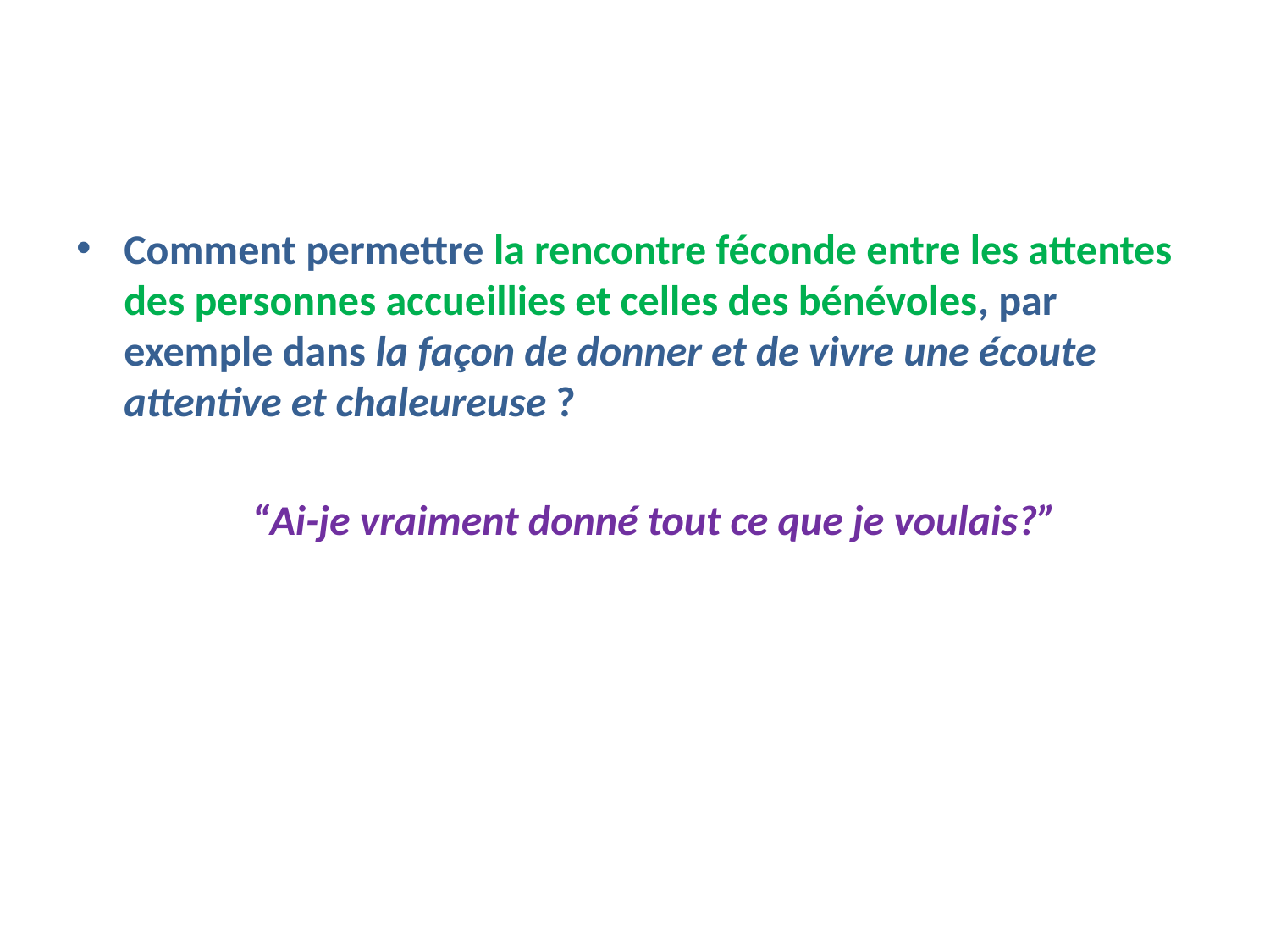

Comment permettre la rencontre féconde entre les attentes des personnes accueillies et celles des bénévoles, par exemple dans la façon de donner et de vivre une écoute attentive et chaleureuse ?

    “Ai-je vraiment donné tout ce que je voulais?”